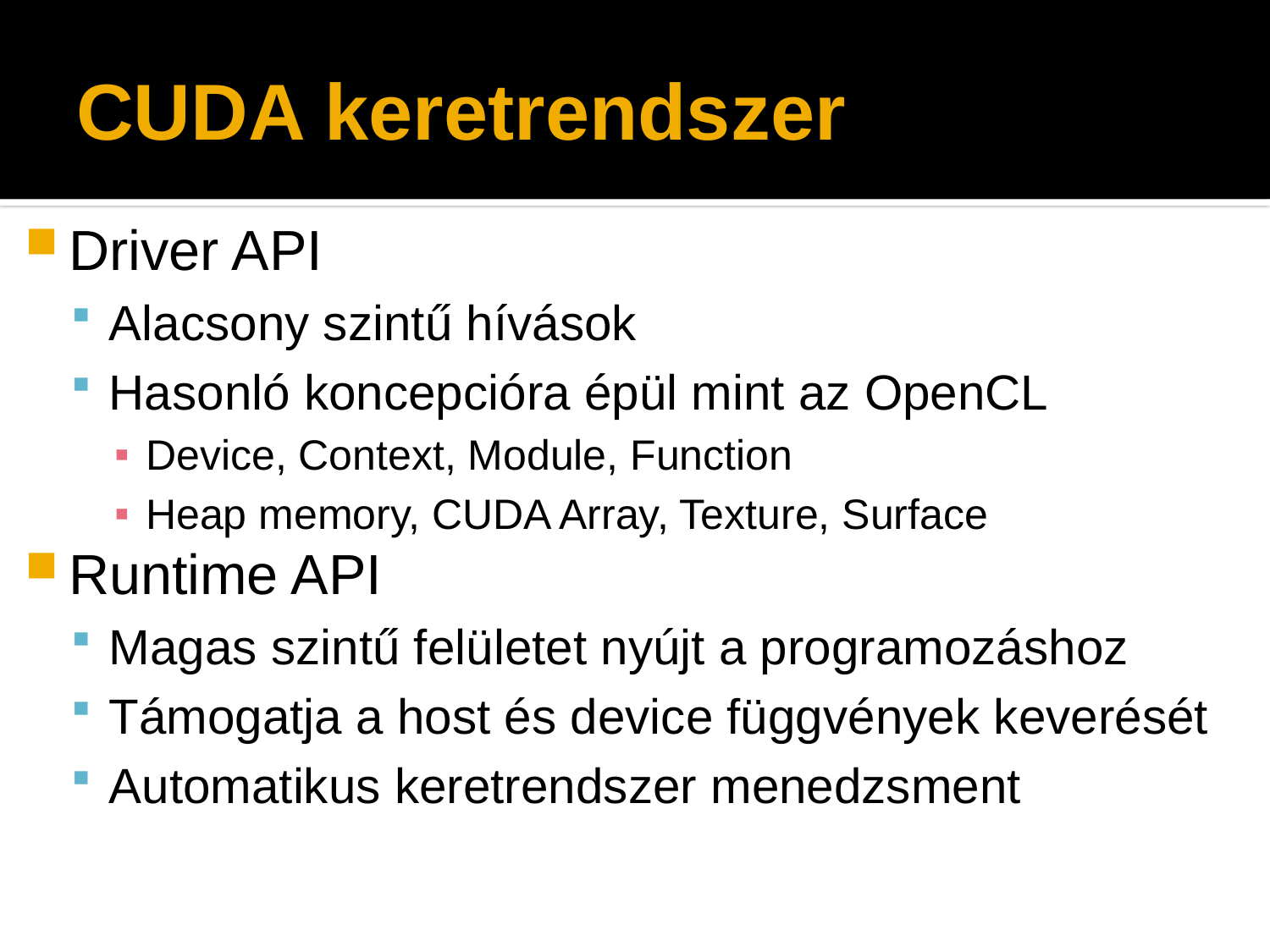

# CUDA keretrendszer
Driver API
Alacsony szintű hívások
Hasonló koncepcióra épül mint az OpenCL
Device, Context, Module, Function
Heap memory, CUDA Array, Texture, Surface
Runtime API
Magas szintű felületet nyújt a programozáshoz
Támogatja a host és device függvények keverését
Automatikus keretrendszer menedzsment